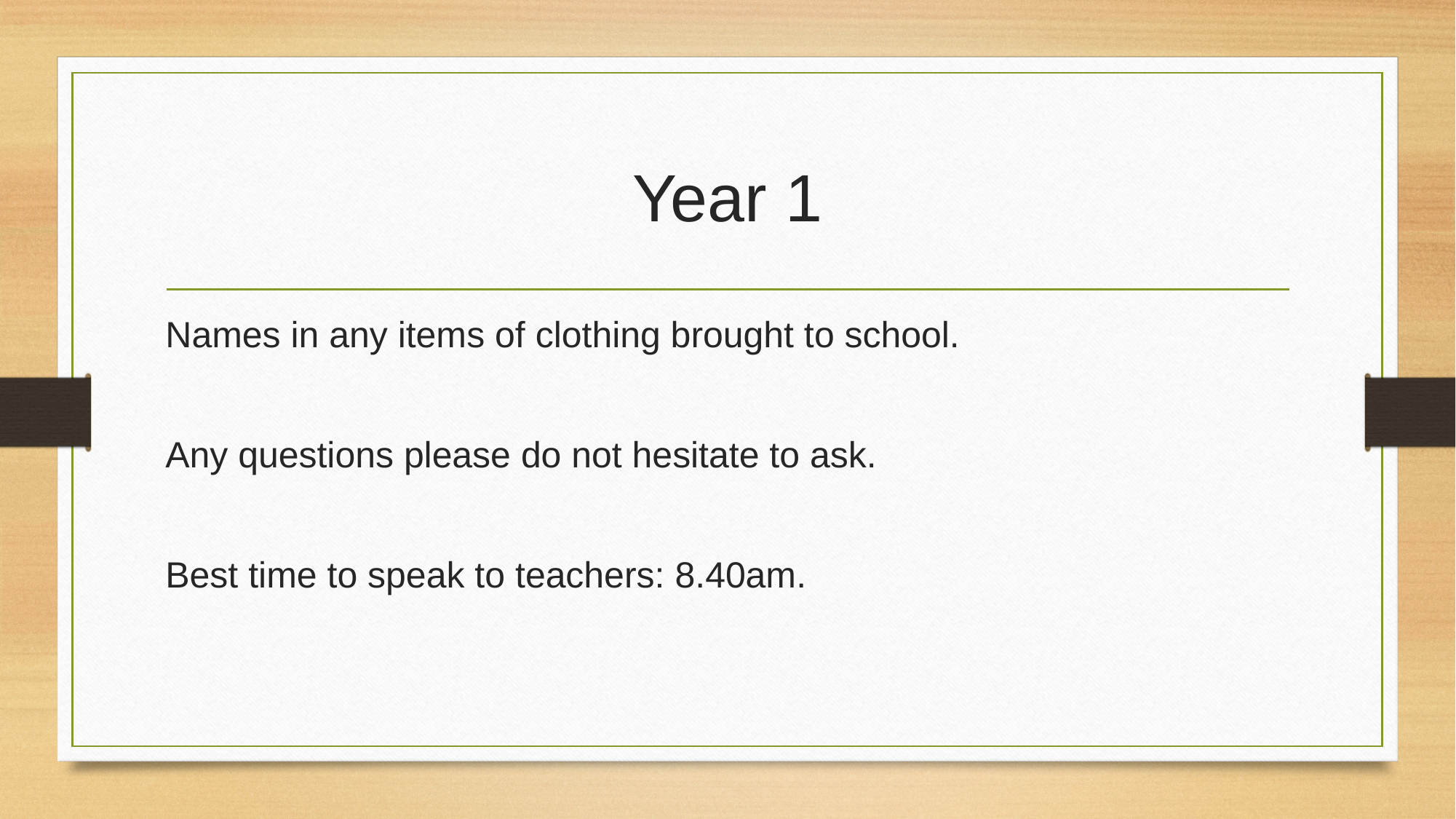

# Year 1
Names in any items of clothing brought to school.

Any questions please do not hesitate to ask.

Best time to speak to teachers: 8.40am.